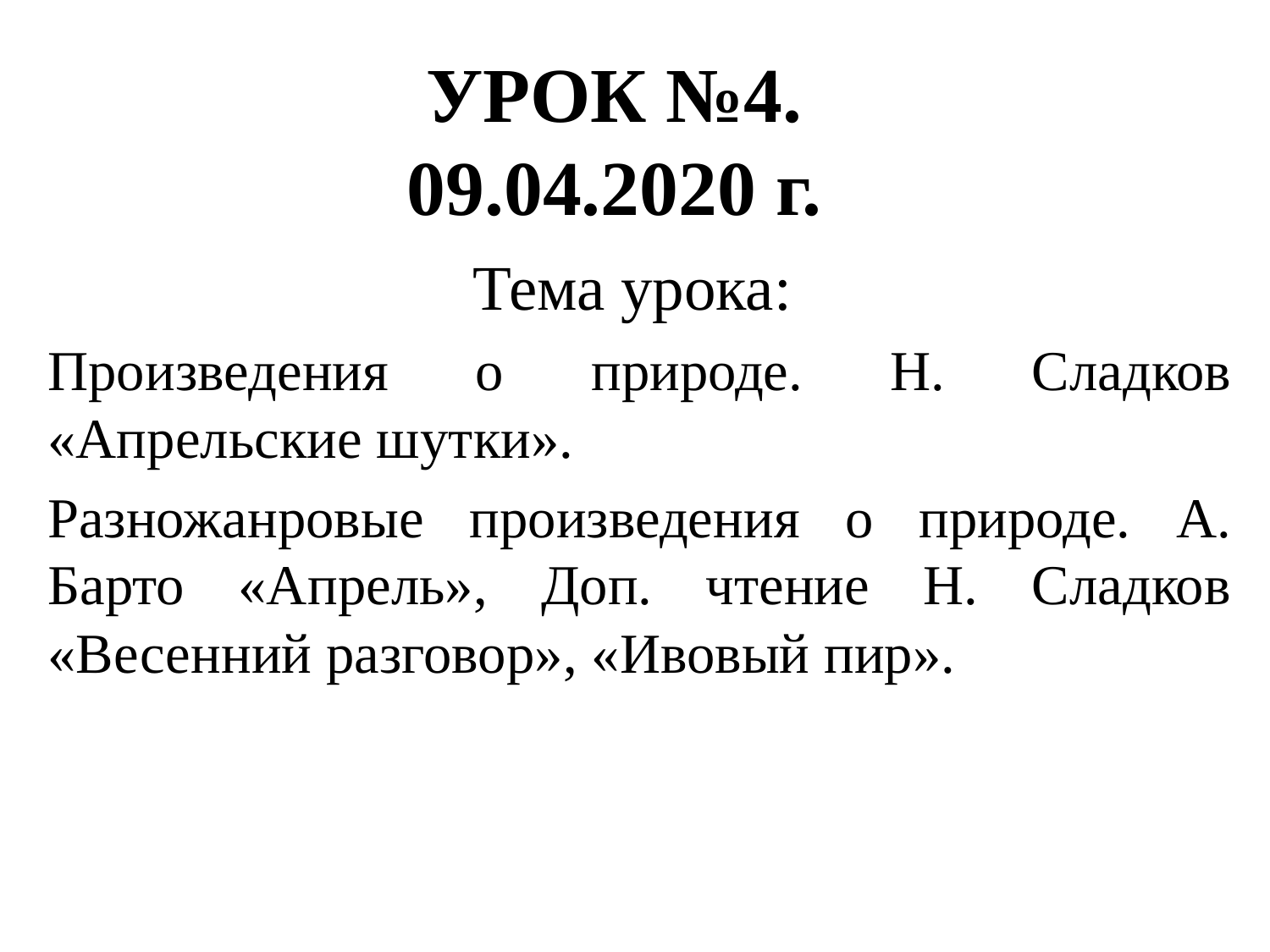

# УРОК №4. 09.04.2020 г.
Тема урока:
Произведения о природе. Н. Сладков «Апрельские шутки».
Разножанровые произведения о природе. А. Барто «Апрель», Доп. чтение Н. Сладков «Весенний разговор», «Ивовый пир».